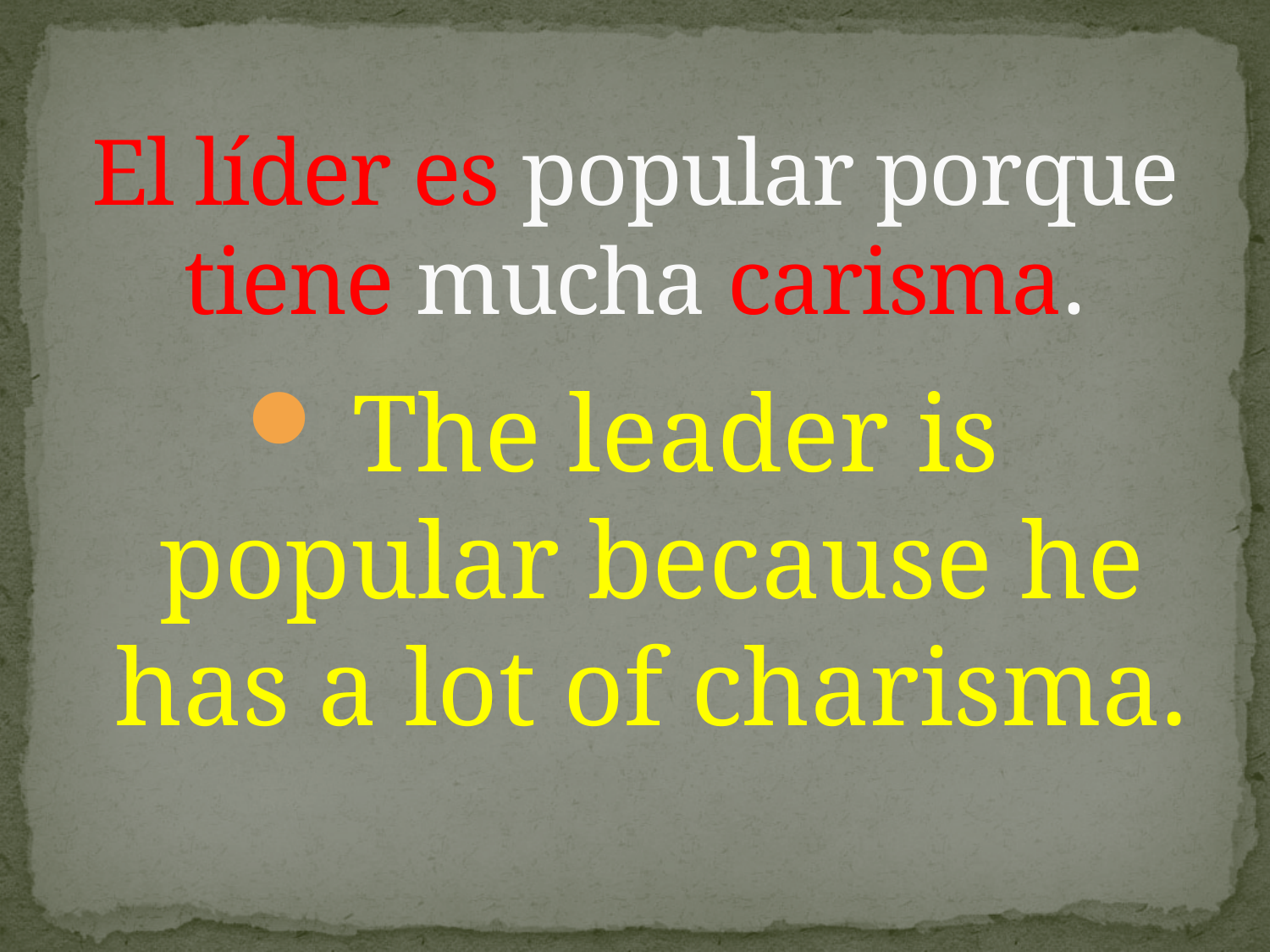

# El líder es popular porque tiene mucha carisma.
The leader is popular because he has a lot of charisma.